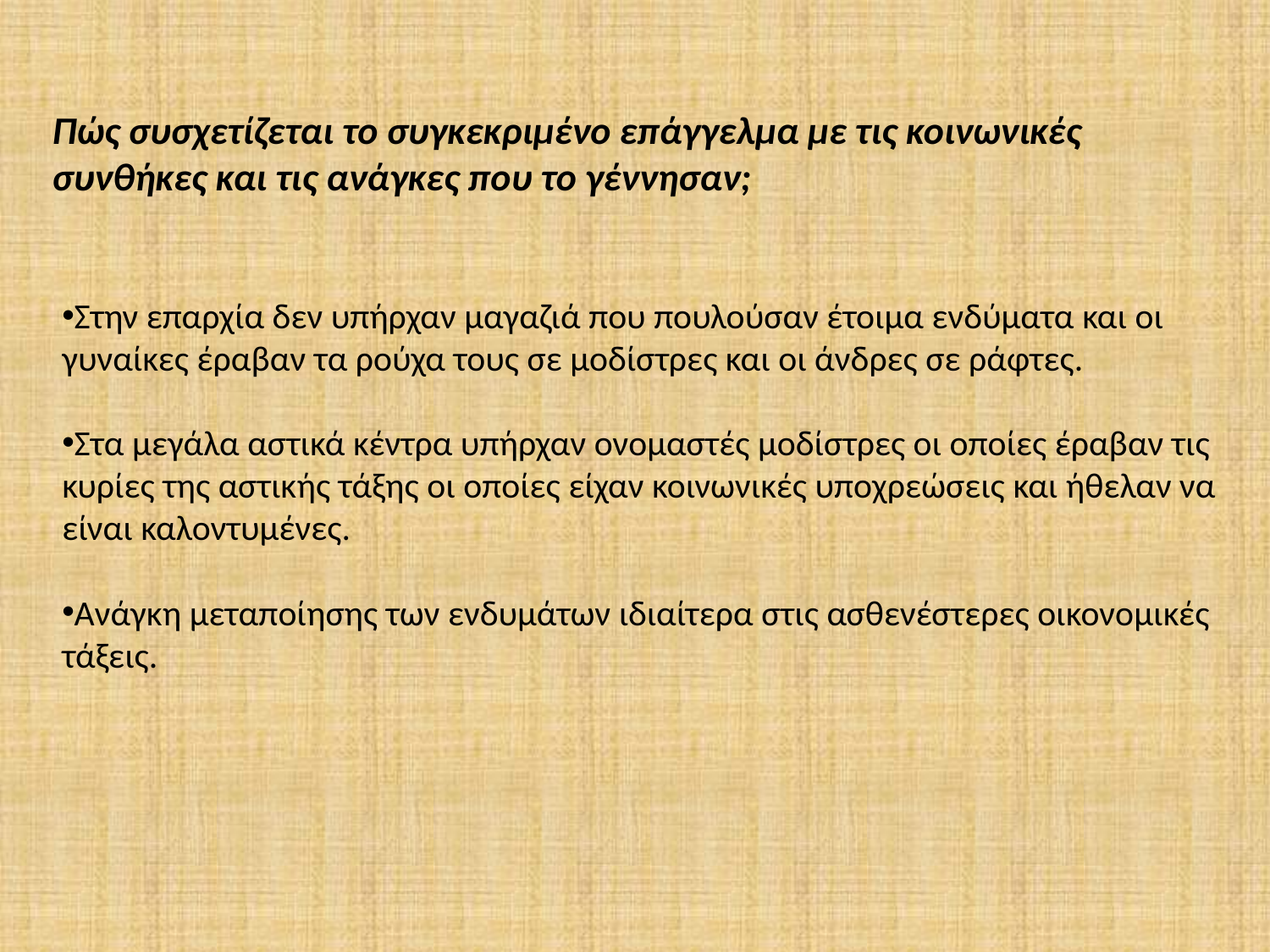

Πώς συσχετίζεται το συγκεκριμένο επάγγελμα με τις κοινωνικές συνθήκες και τις ανάγκες που το γέννησαν;

Στην επαρχία δεν υπήρχαν μαγαζιά που πουλούσαν έτοιμα ενδύματα και οι γυναίκες έραβαν τα ρούχα τους σε μοδίστρες και οι άνδρες σε ράφτες.

Στα μεγάλα αστικά κέντρα υπήρχαν ονομαστές μοδίστρες οι οποίες έραβαν τις κυρίες της αστικής τάξης οι οποίες είχαν κοινωνικές υποχρεώσεις και ήθελαν να είναι καλοντυμένες.

Ανάγκη μεταποίησης των ενδυμάτων ιδιαίτερα στις ασθενέστερες οικονομικές τάξεις.